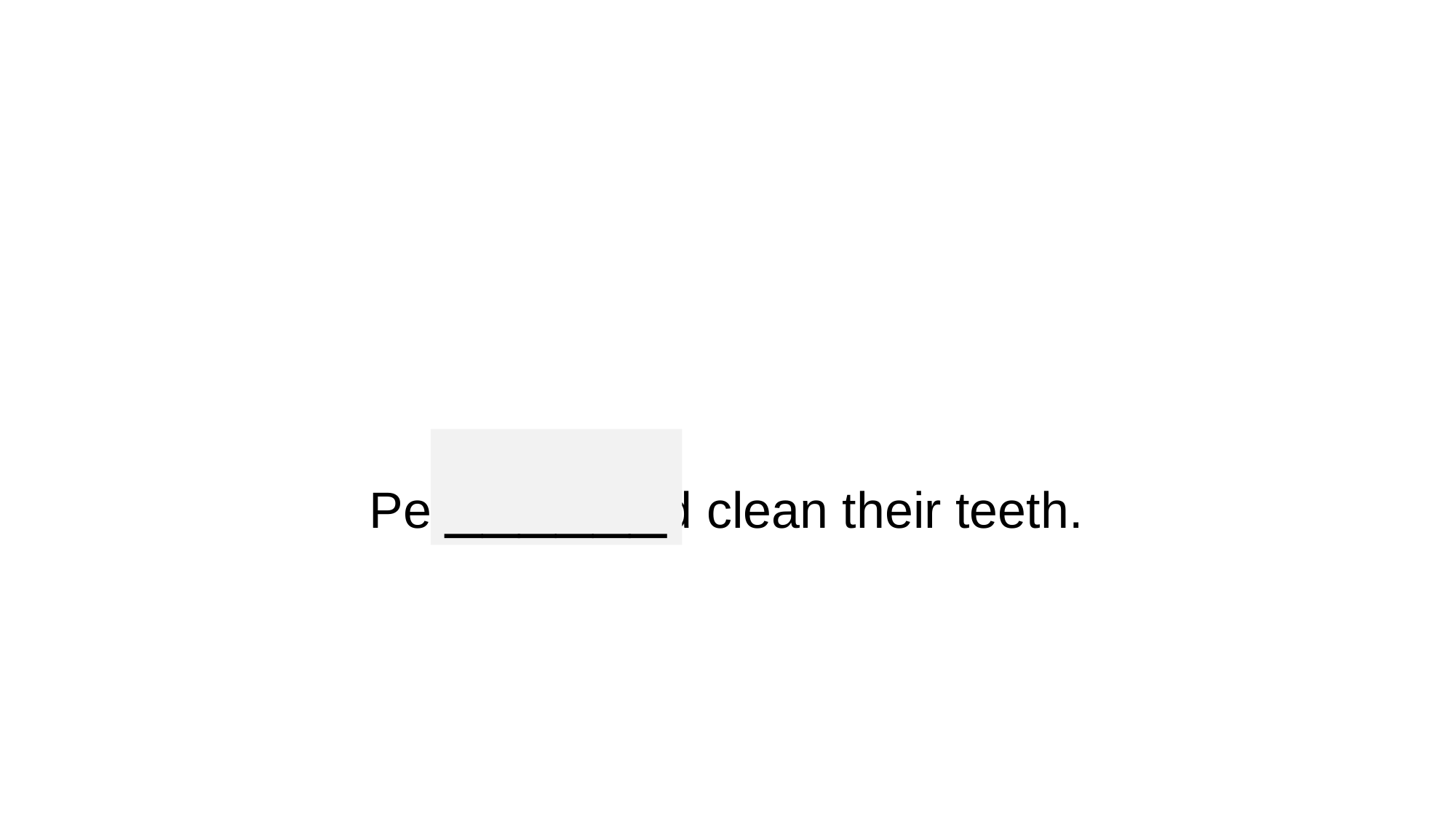

# People should clean their teeth.
______